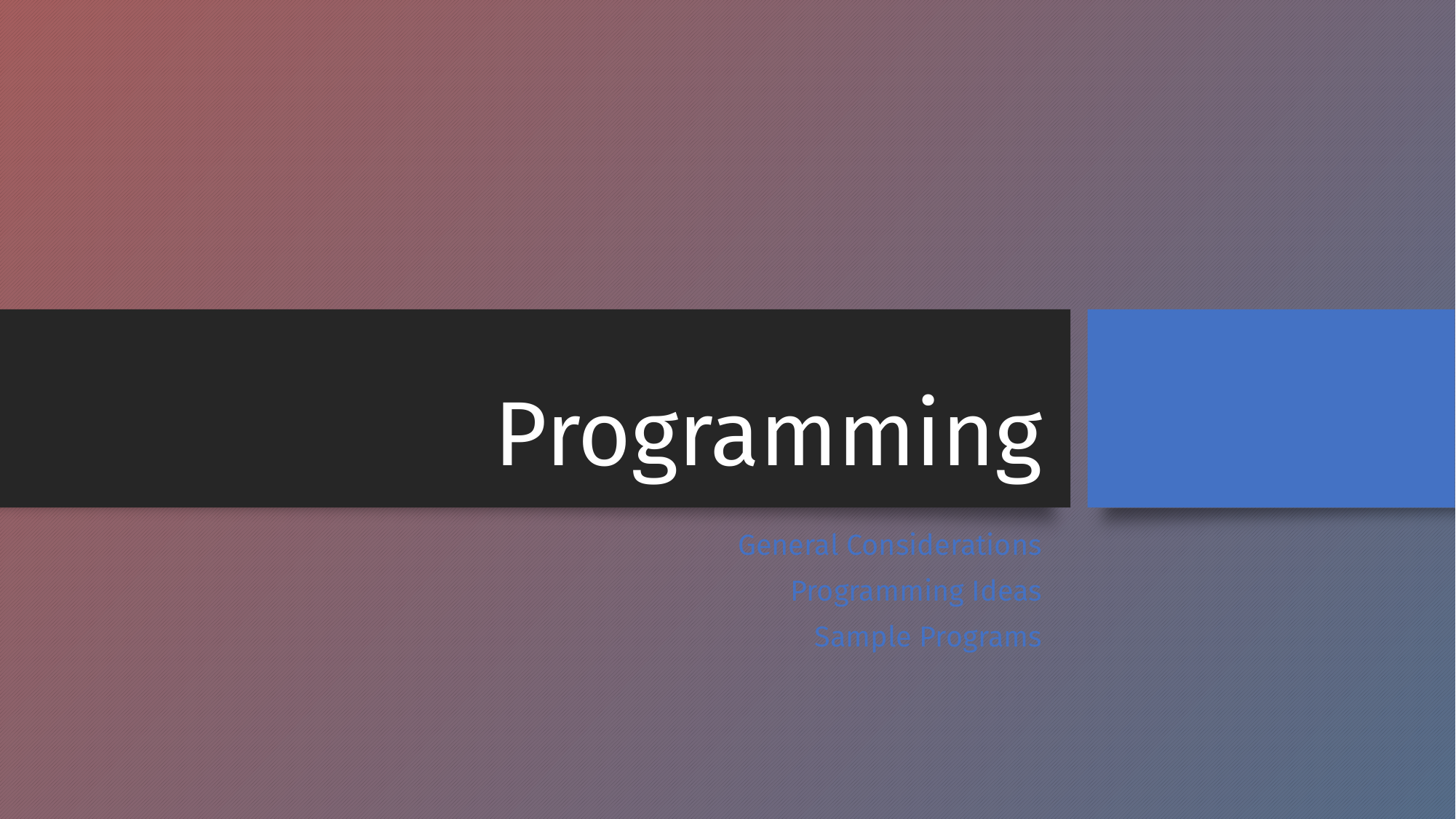

# Programming
General Considerations
Programming Ideas
Sample Programs